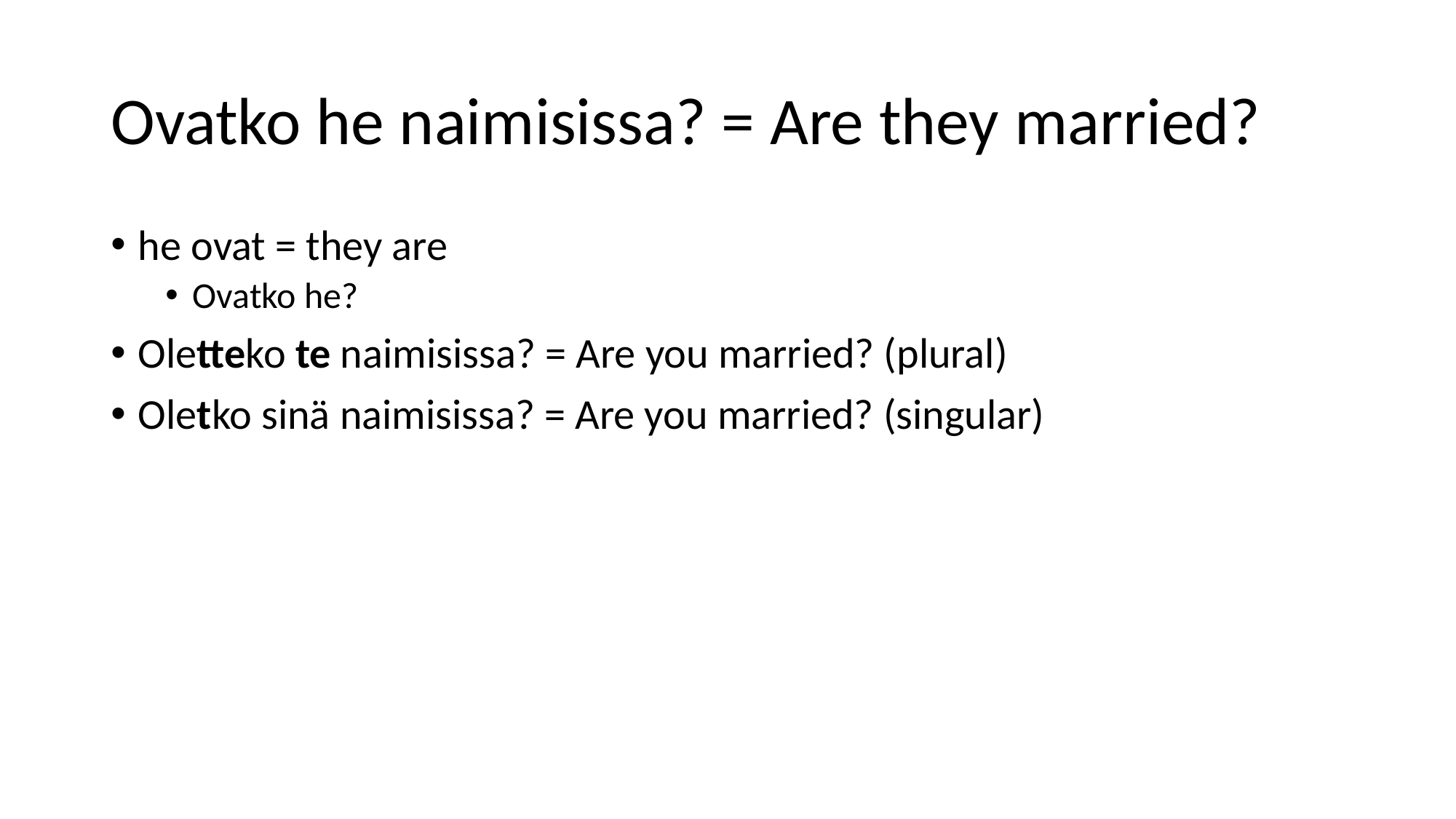

# Ovatko he naimisissa? = Are they married?
he ovat = they are
Ovatko he?
Oletteko te naimisissa? = Are you married? (plural)
Oletko sinä naimisissa? = Are you married? (singular)